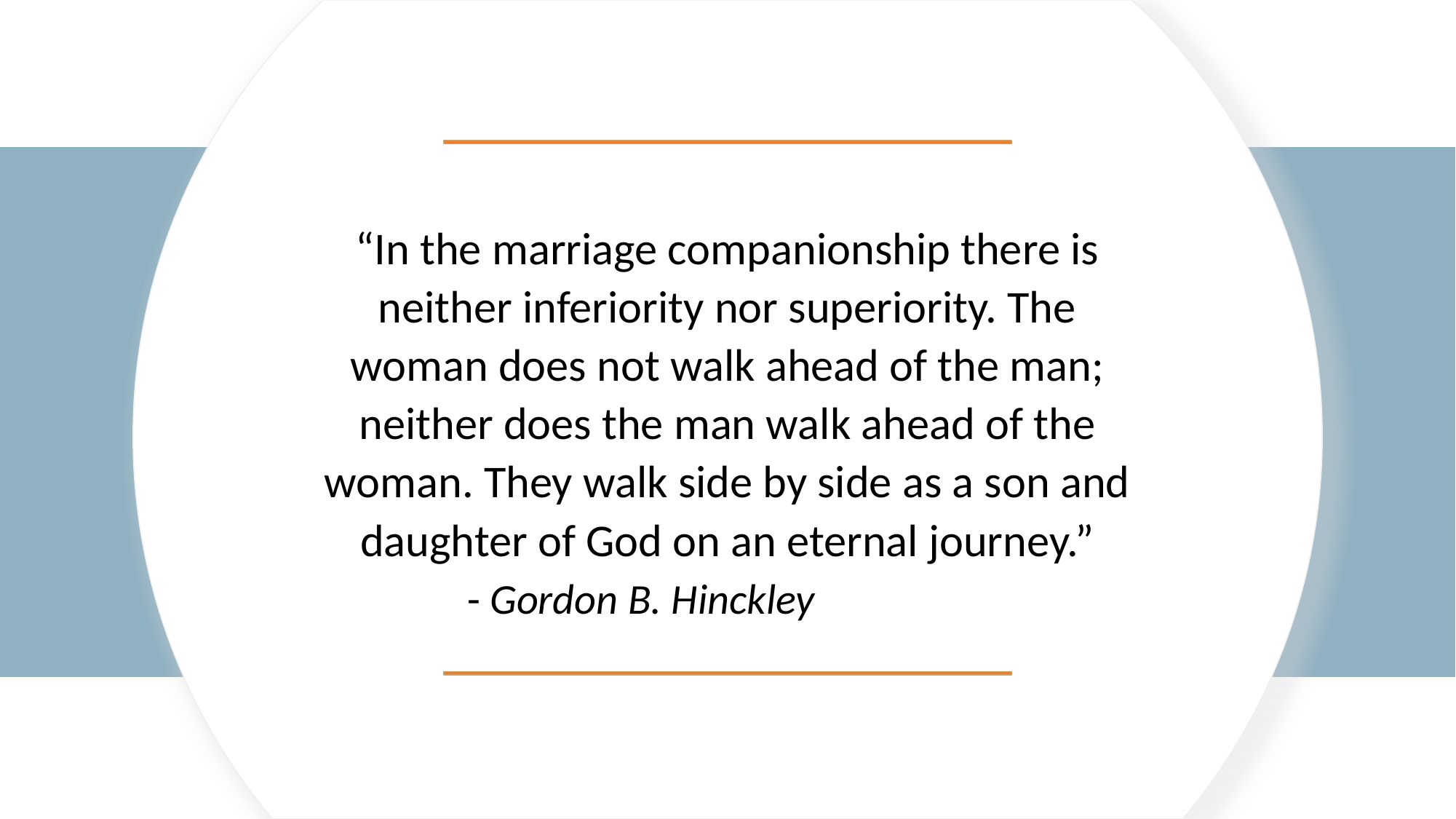

“In the marriage companionship there is neither inferiority nor superiority. The woman does not walk ahead of the man; neither does the man walk ahead of the woman. They walk side by side as a son and daughter of God on an eternal journey.”
- Gordon B. Hinckley